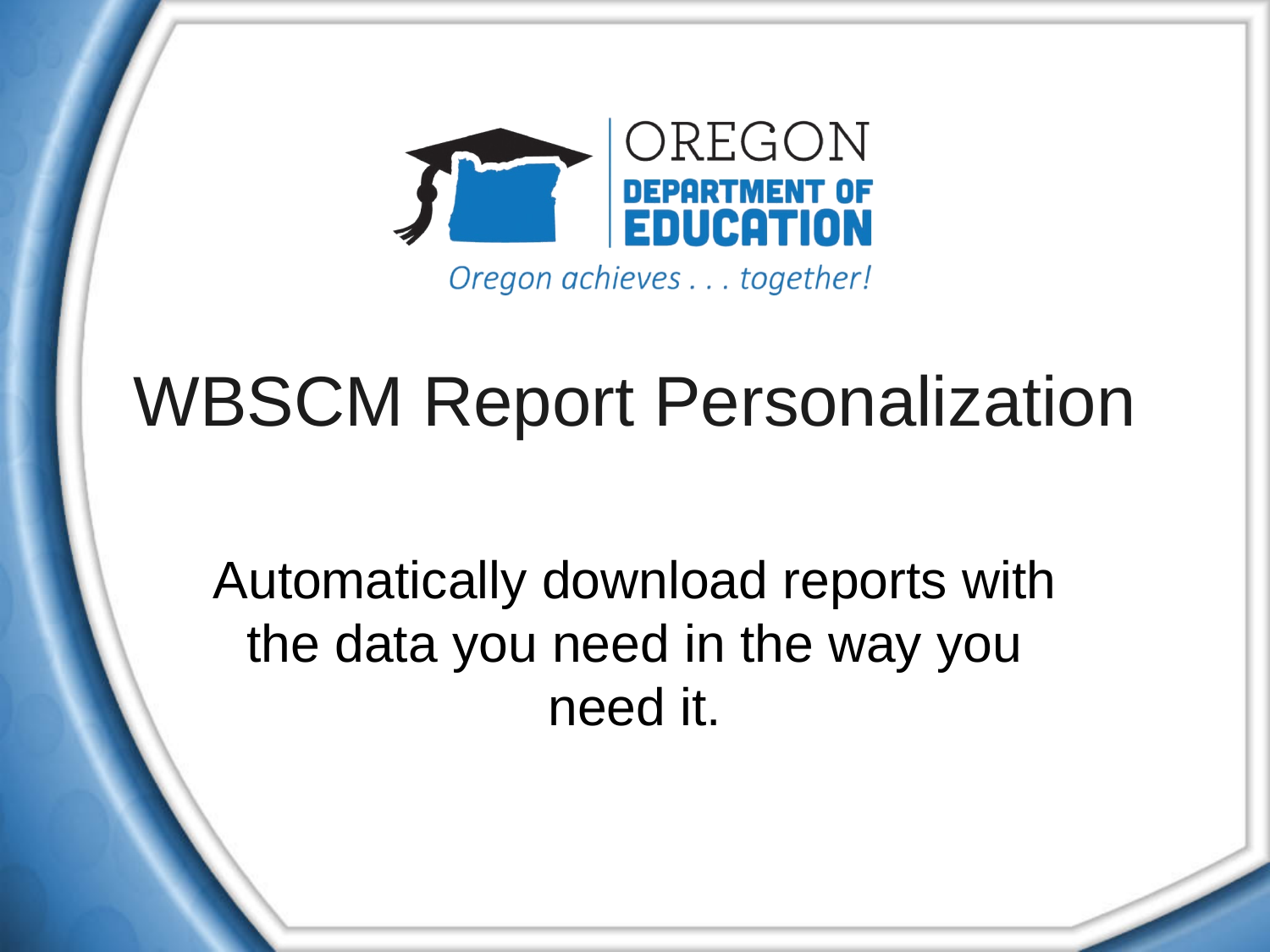

# WBSCM Report Personalization
Automatically download reports with the data you need in the way you need it.